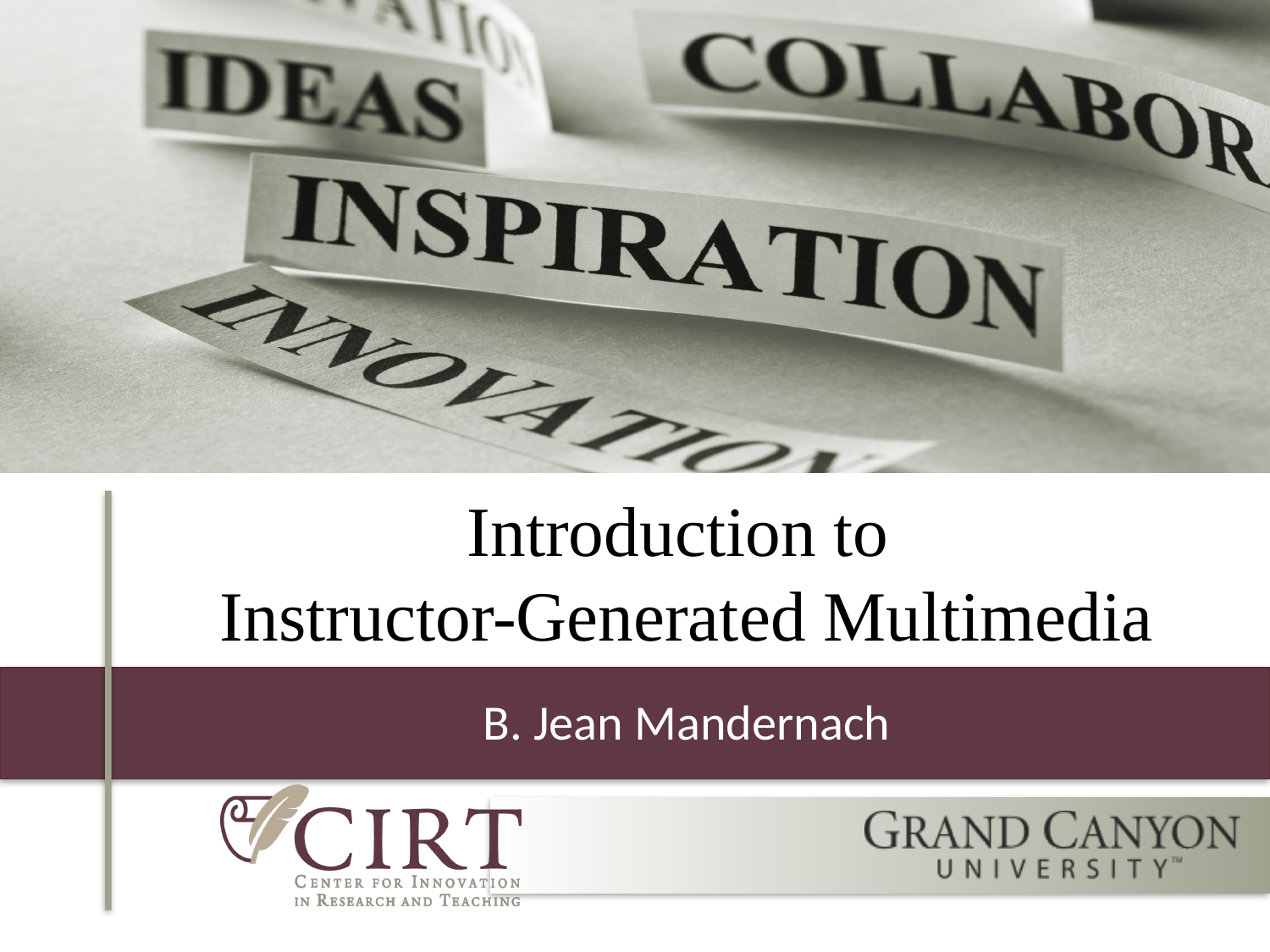

# Introduction to Instructor-Generated Multimedia
B. Jean Mandernach